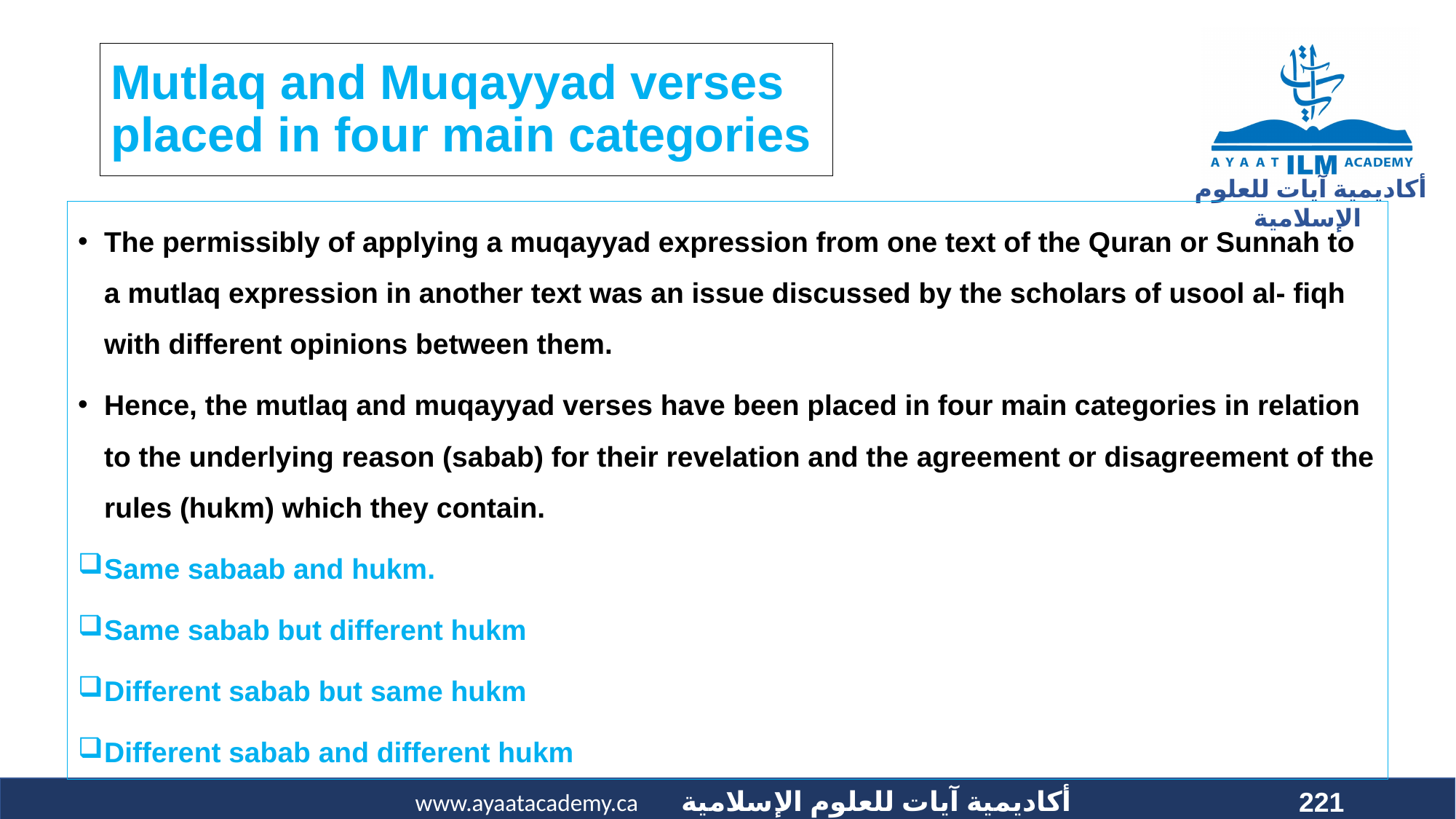

# Mutlaq and Muqayyad verses placed in four main categories
The permissibly of applying a muqayyad expression from one text of the Quran or Sunnah to a mutlaq expression in another text was an issue discussed by the scholars of usool al- fiqh with different opinions between them.
Hence, the mutlaq and muqayyad verses have been placed in four main categories in relation to the underlying reason (sabab) for their revelation and the agreement or disagreement of the rules (hukm) which they contain.
Same sabaab and hukm.
Same sabab but different hukm
Different sabab but same hukm
Different sabab and different hukm

221